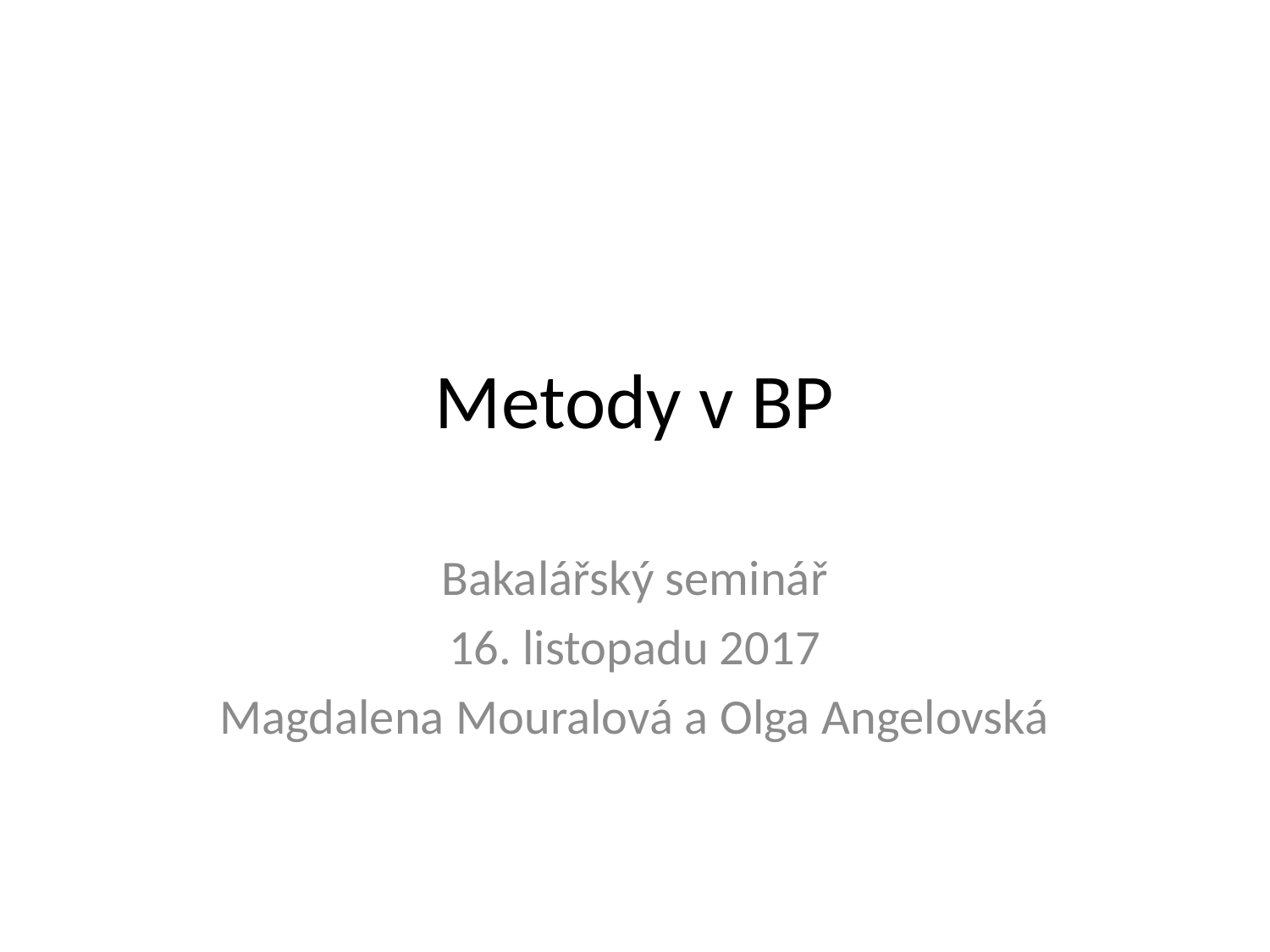

# Metody v BP
Bakalářský seminář
16. listopadu 2017
Magdalena Mouralová a Olga Angelovská